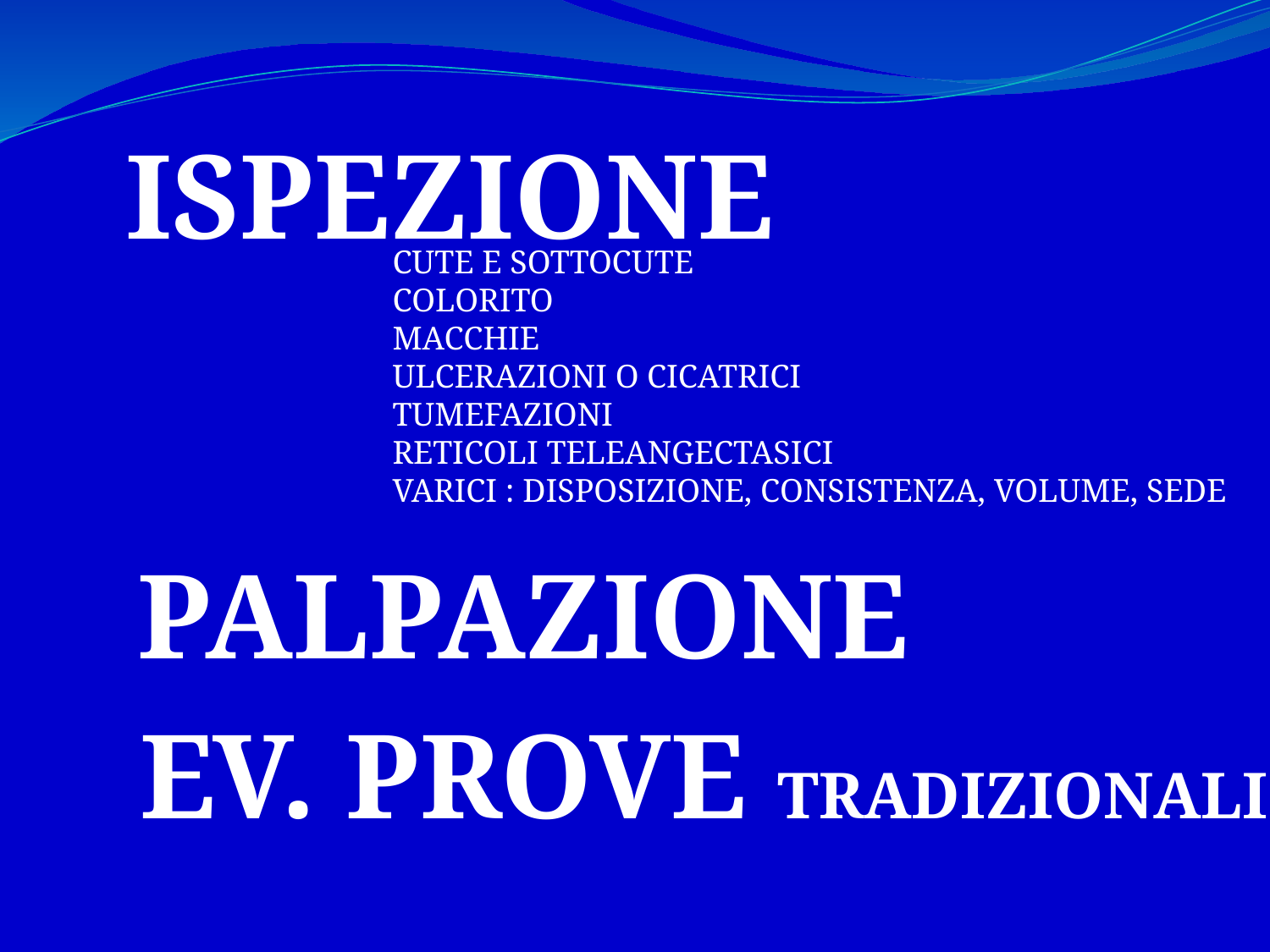

ISPEZIONE
CUTE E SOTTOCUTE
COLORITO
MACCHIE
ULCERAZIONI O CICATRICI
TUMEFAZIONI
RETICOLI TELEANGECTASICI
VARICI : DISPOSIZIONE, CONSISTENZA, VOLUME, SEDE
PALPAZIONE
EV. PROVE TRADIZIONALI